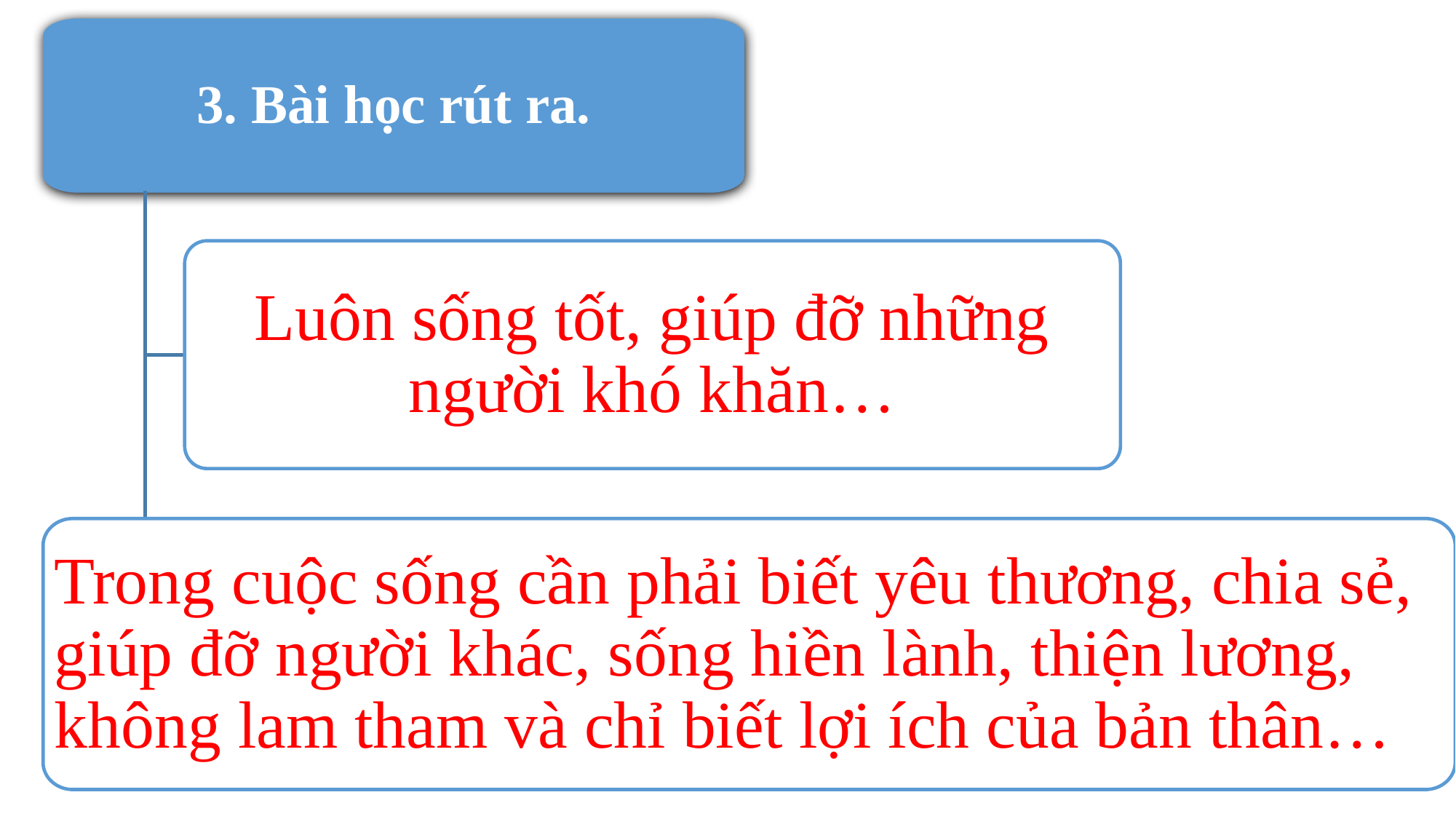

3. Bài học rút ra.

Luôn sống tốt, giúp đỡ những người khó khăn…
Trong cuộc sống cần phải biết yêu thương, chia sẻ, giúp đỡ người khác, sống hiền lành, thiện lương, không lam tham và chỉ biết lợi ích của bản thân…